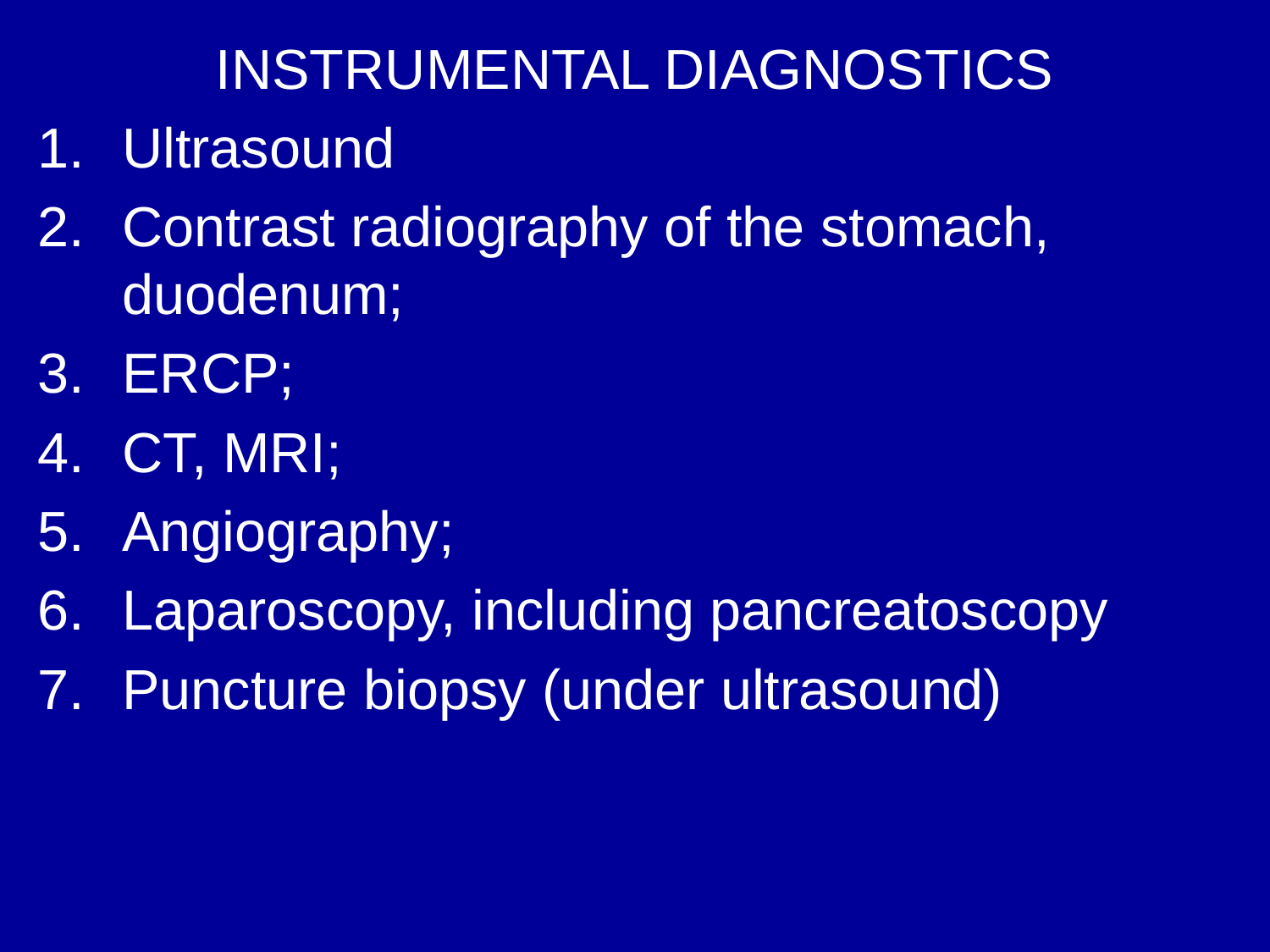

INSTRUMENTAL DIAGNOSTICS
Ultrasound
Contrast radiography of the stomach, duodenum;
ERCP;
CT, MRI;
Angiography;
Laparoscopy, including pancreatoscopy
Puncture biopsy (under ultrasound)